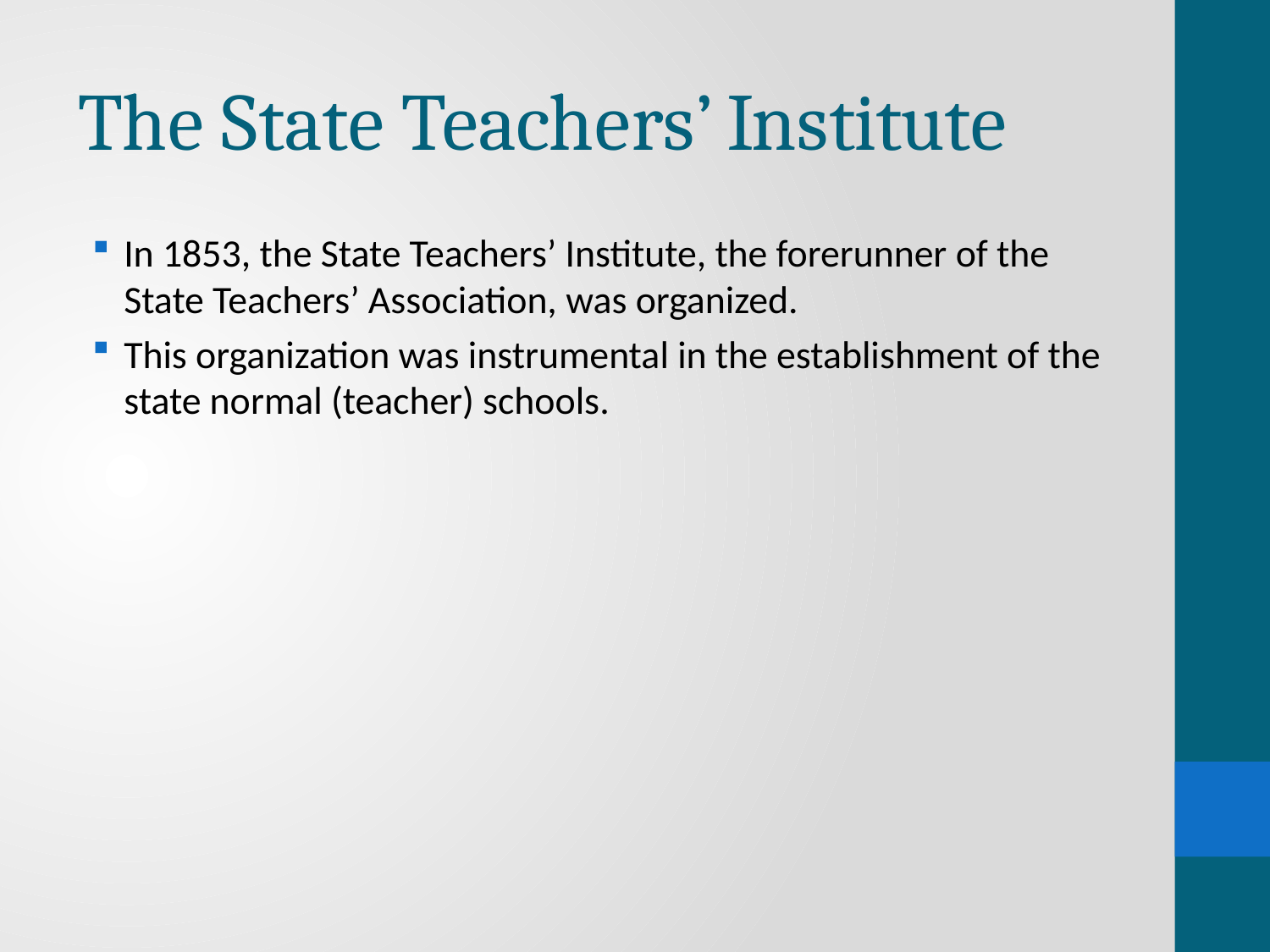

# The State Teachers’ Institute
In 1853, the State Teachers’ Institute, the forerunner of the State Teachers’ Association, was organized.
This organization was instrumental in the establishment of the state normal (teacher) schools.